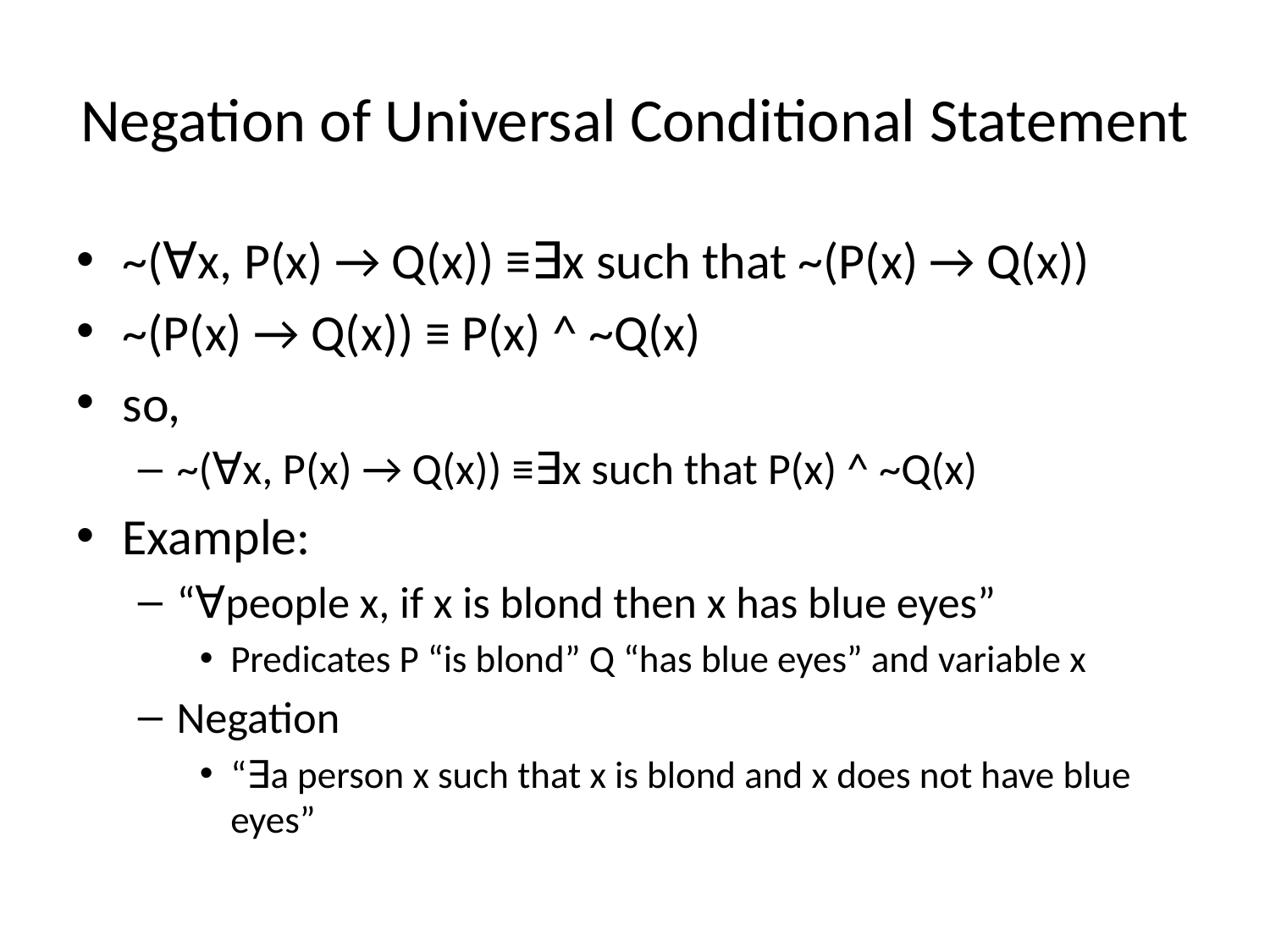

# Negation of Universal Conditional Statement
~(∀x, P(x) → Q(x)) ≡∃x such that ~(P(x) → Q(x))
~(P(x) → Q(x)) ≡ P(x) ^ ~Q(x)
so,
~(∀x, P(x) → Q(x)) ≡∃x such that P(x) ^ ~Q(x)
Example:
“∀people x, if x is blond then x has blue eyes”
Predicates P “is blond” Q “has blue eyes” and variable x
Negation
“∃a person x such that x is blond and x does not have blue eyes”